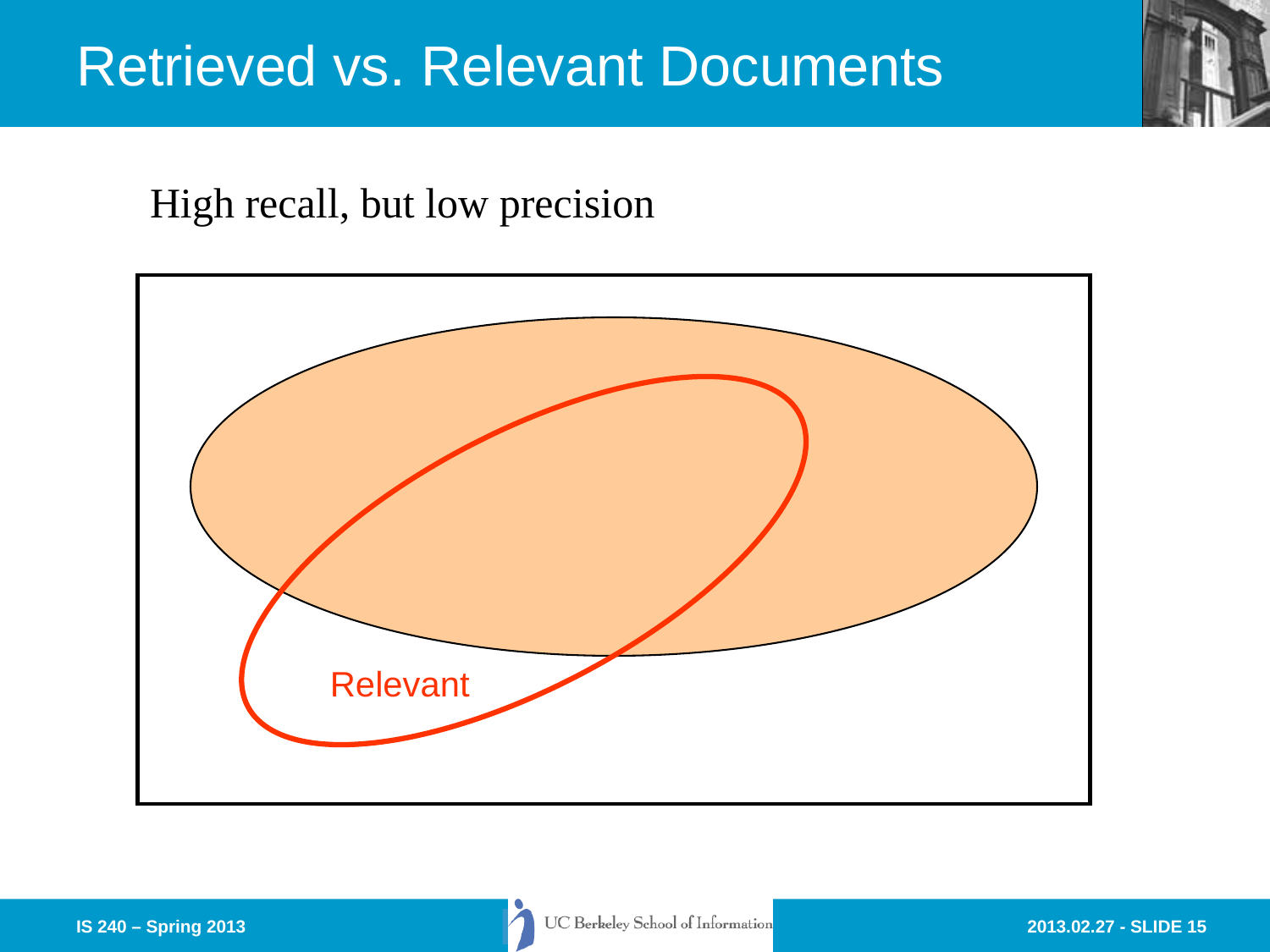

# Retrieved vs. Relevant Documents
High recall, but low precision

Relevant
IS 240 – Spring 2013